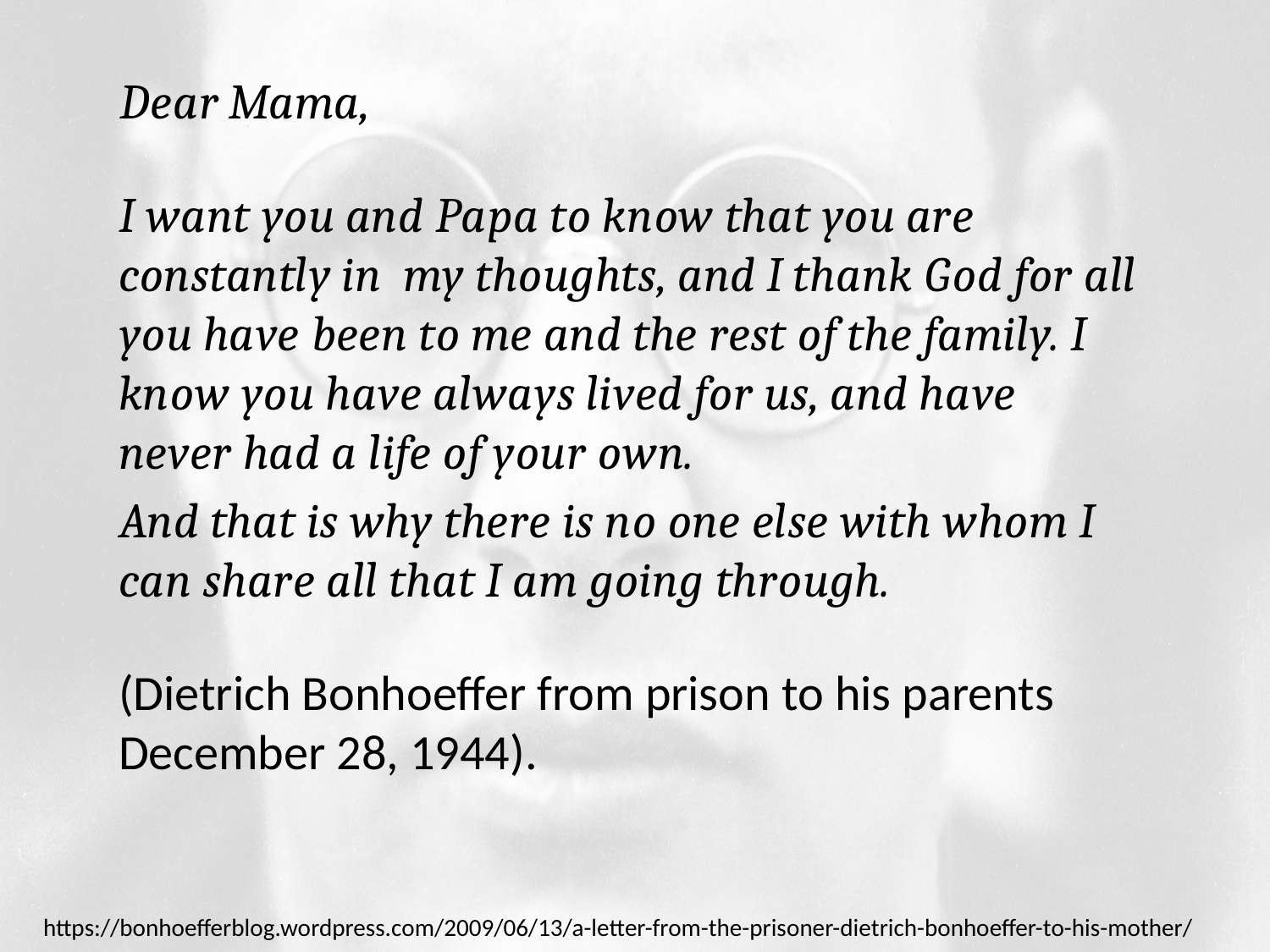

Dear Mama,

I want you and Papa to know that you are constantly in  my thoughts, and I thank God for all you have been to me and the rest of the family. I know you have always lived for us, and have never had a life of your own.
And that is why there is no one else with whom I can share all that I am going through.

(Dietrich Bonhoeffer from prison to his parents December 28, 1944).
https://bonhoefferblog.wordpress.com/2009/06/13/a-letter-from-the-prisoner-dietrich-bonhoeffer-to-his-mother/